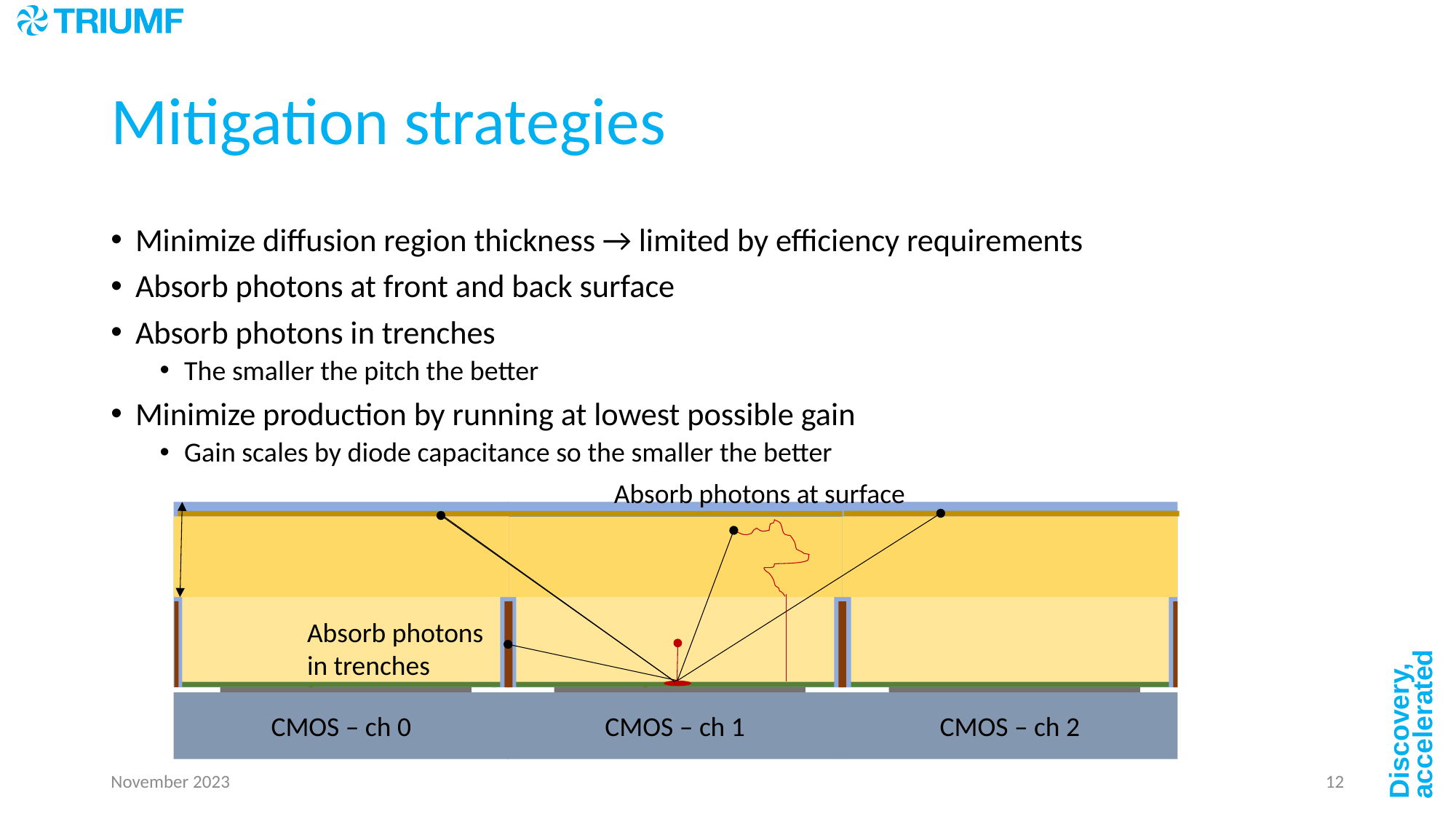

# Mitigation strategies
Minimize diffusion region thickness → limited by efficiency requirements
Absorb photons at front and back surface
Absorb photons in trenches
The smaller the pitch the better
Minimize production by running at lowest possible gain
Gain scales by diode capacitance so the smaller the better
Absorb photons at surface

Absorb photons
in trenches

CMOS – ch 0
CMOS – ch 1
CMOS – ch 2
November 2023
12